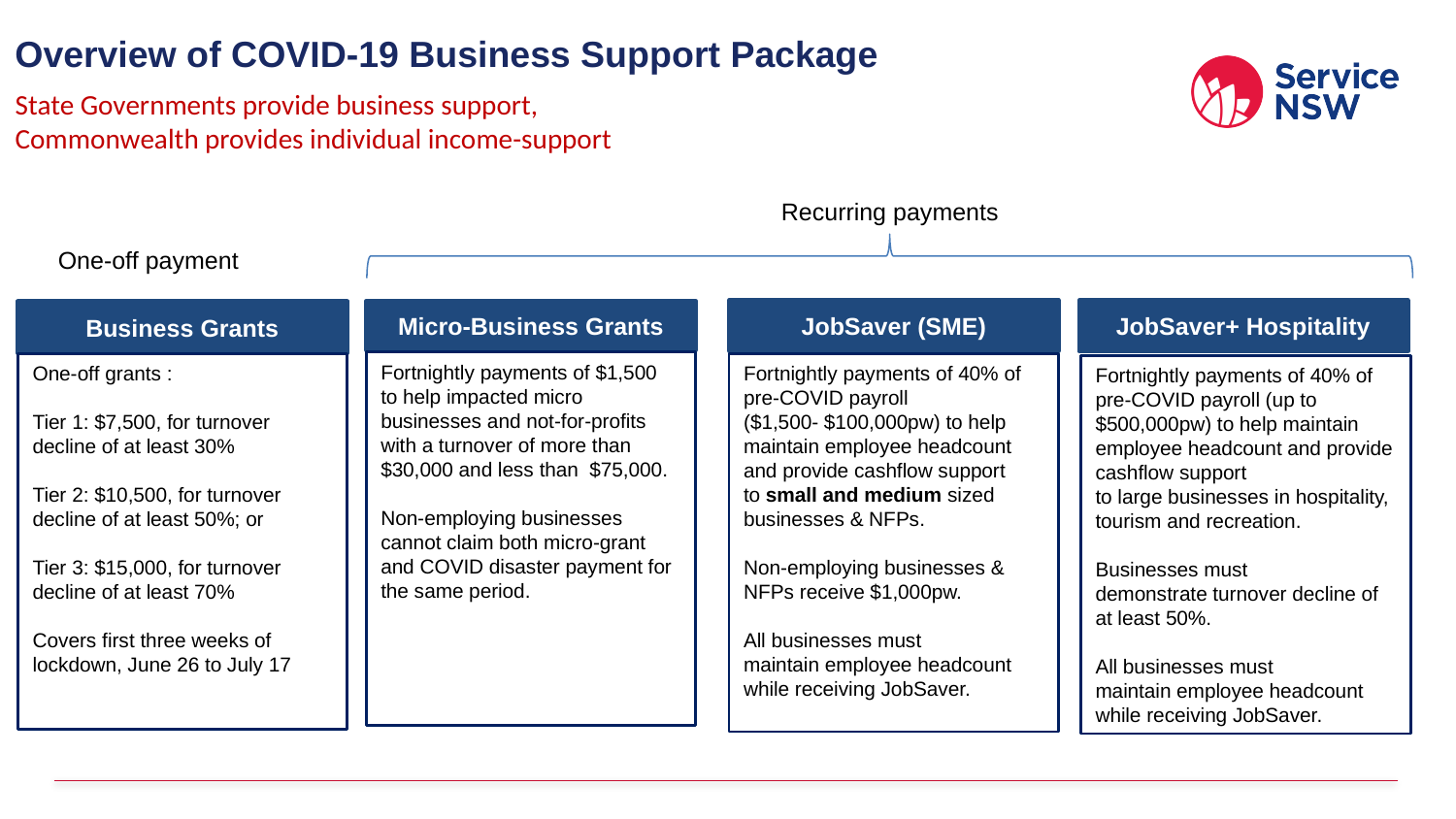

# Overview of COVID-19 Business Support Package

State Governments provide business support,
Commonwealth provides individual income-support
Recurring payments
One-off payment
JobSaver (SME)
JobSaver+ Hospitality
Micro-Business Grants
Fortnightly payments of $1,500 to help impacted micro businesses and not-for-profits with a turnover of more than $30,000 and less than  $75,000.

Non-employing businesses cannot claim both micro-grant and COVID disaster payment for the same period.

Business Grants
One-off grants :
Tier 1: $7,500, for turnover decline of at least 30%
Tier 2: $10,500, for turnover decline of at least 50%; or
Tier 3: $15,000, for turnover decline of at least 70%
Covers first three weeks of lockdown, June 26 to July 17

Fortnightly payments of 40% of pre-COVID payroll ($1,500- $100,000pw) to help maintain employee headcount and provide cashflow support to small and medium sized businesses & NFPs.

Non-employing businesses & NFPs receive $1,000pw.

All businesses must maintain employee headcount while receiving JobSaver.

Fortnightly payments of 40% of pre-COVID payroll (up to $500,000pw) to help maintain employee headcount and provide cashflow support to large businesses in hospitality, tourism and recreation.

Businesses must demonstrate turnover decline of at least 50%.

All businesses must maintain employee headcount while receiving JobSaver.
COVID-19 Disaster Payment (Cwlth administered)
Fortnightly tax-free payments from Cwlth for individuals who lost work due to NSW COVID-19 public health orders:
Up to $450 per week if you have lost between 8-20 hours
Up to $750 per week if you have lost over 20 hours
Weekly payments of $200 for eligible Centrelink recipients (on top of existing income-support)